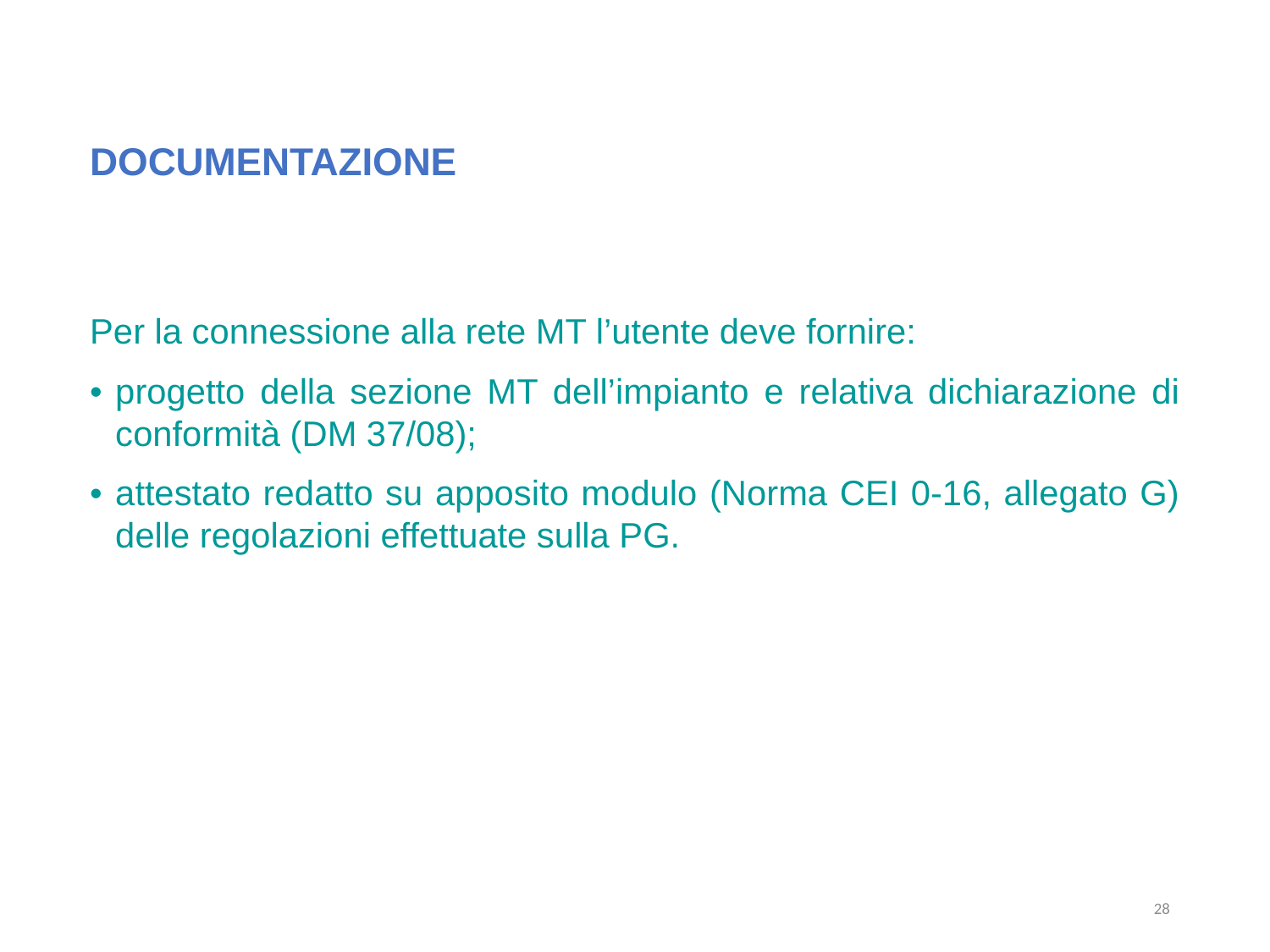

DOCUMENTAZIONE
Per la connessione alla rete MT l’utente deve fornire:
•	progetto della sezione MT dell’impianto e relativa dichiarazione di conformità (DM 37/08);
•	attestato redatto su apposito modulo (Norma CEI 0-16, allegato G) delle regolazioni effettuate sulla PG.
28